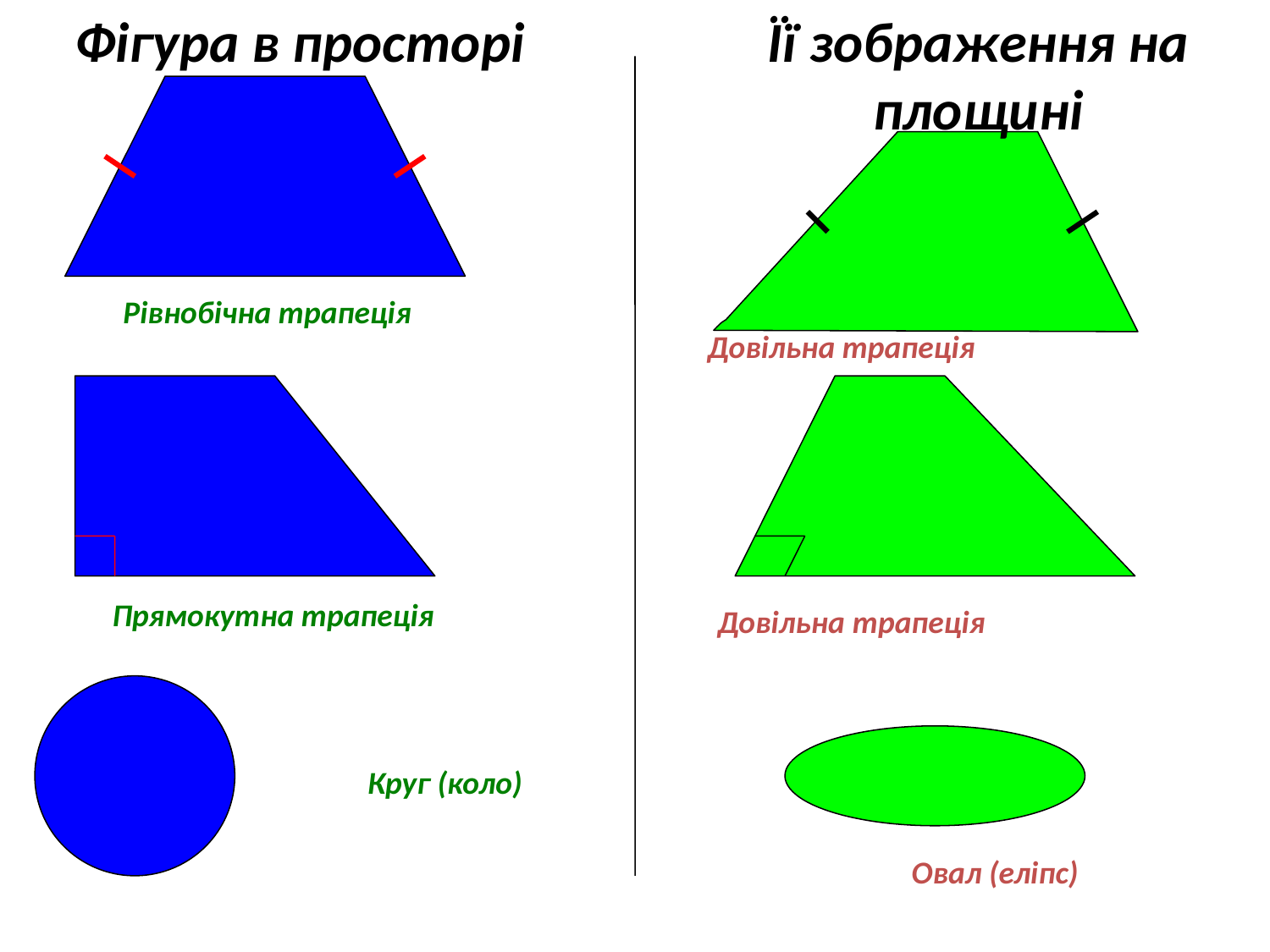

Фігура в просторі
Її зображення на площині

Рівнобічна трапеція
Довільна трапеція

Прямокутна трапеція
Довільна трапеція

Круг (коло)
Овал (еліпс)